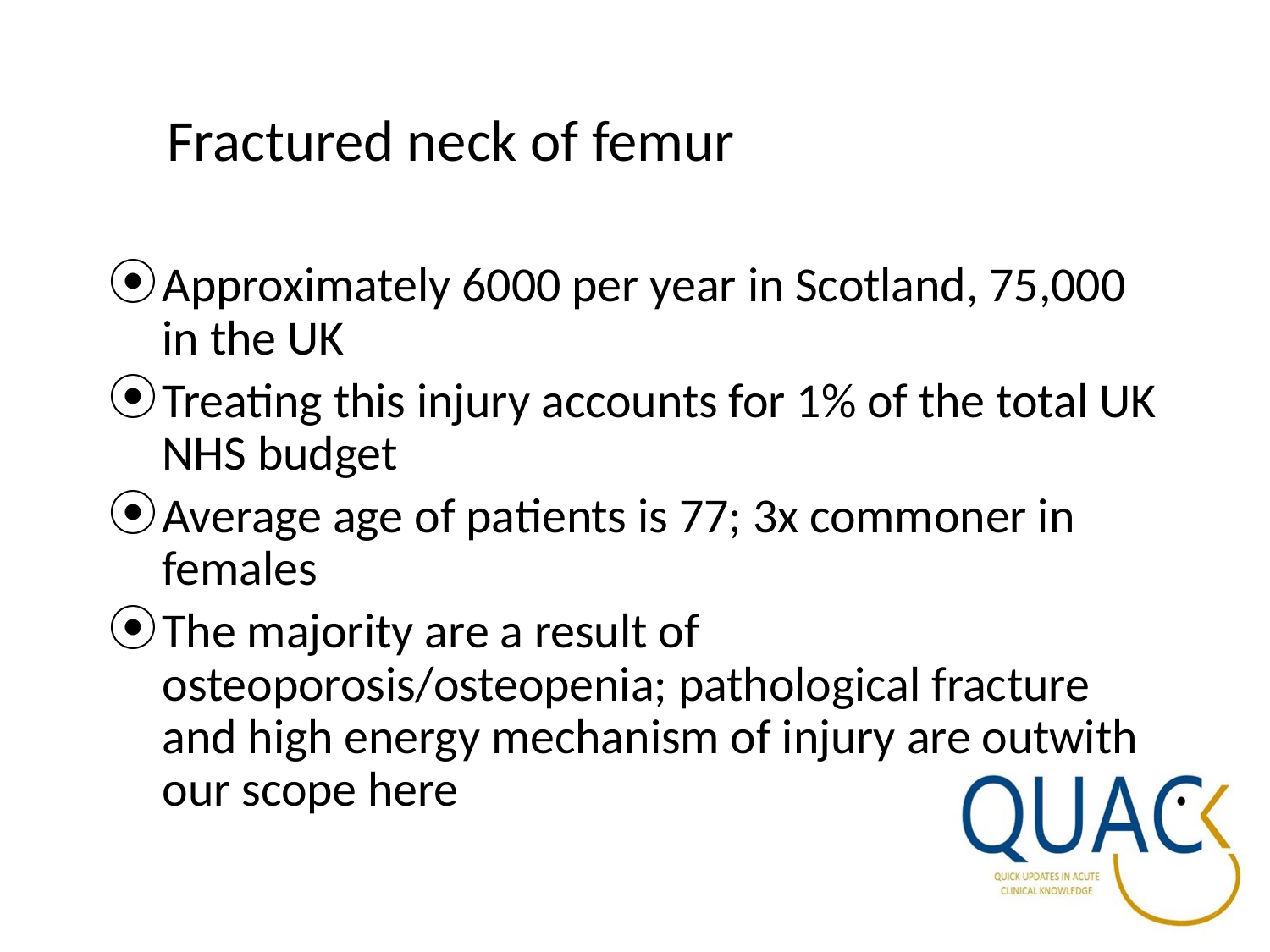

# Fractured neck of femur
Approximately 6000 per year in Scotland, 75,000 in the UK
Treating this injury accounts for 1% of the total UK NHS budget
Average age of patients is 77; 3x commoner in females
The majority are a result of osteoporosis/osteopenia; pathological fracture and high energy mechanism of injury are outwith our scope here